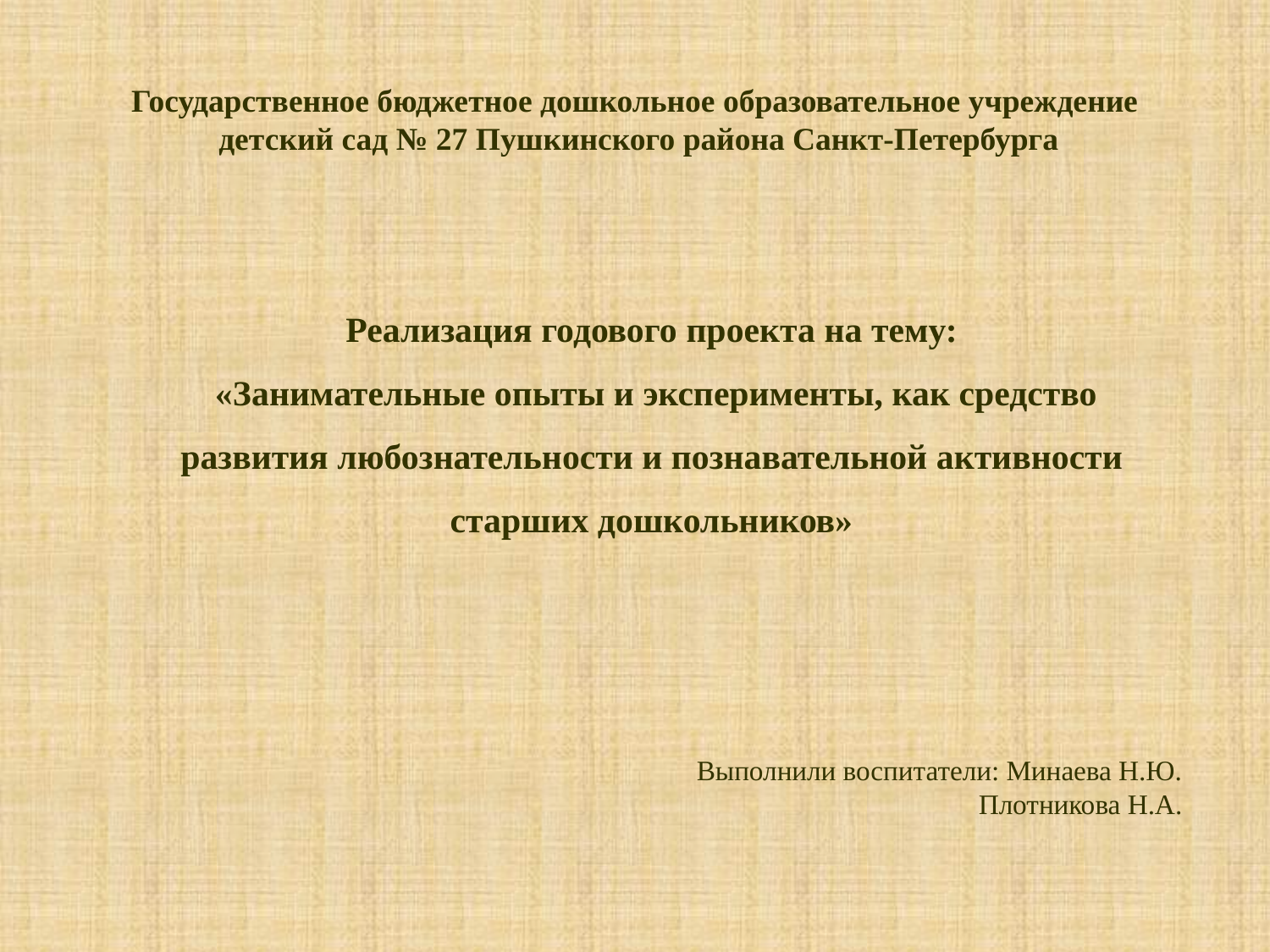

Государственное бюджетное дошкольное образовательное учреждение
 детский сад № 27 Пушкинского района Санкт-Петербурга
Реализация годового проекта на тему:
 «Занимательные опыты и эксперименты, как средство развития любознательности и познавательной активности старших дошкольников»
Выполнили воспитатели: Минаева Н.Ю.
Плотникова Н.А.